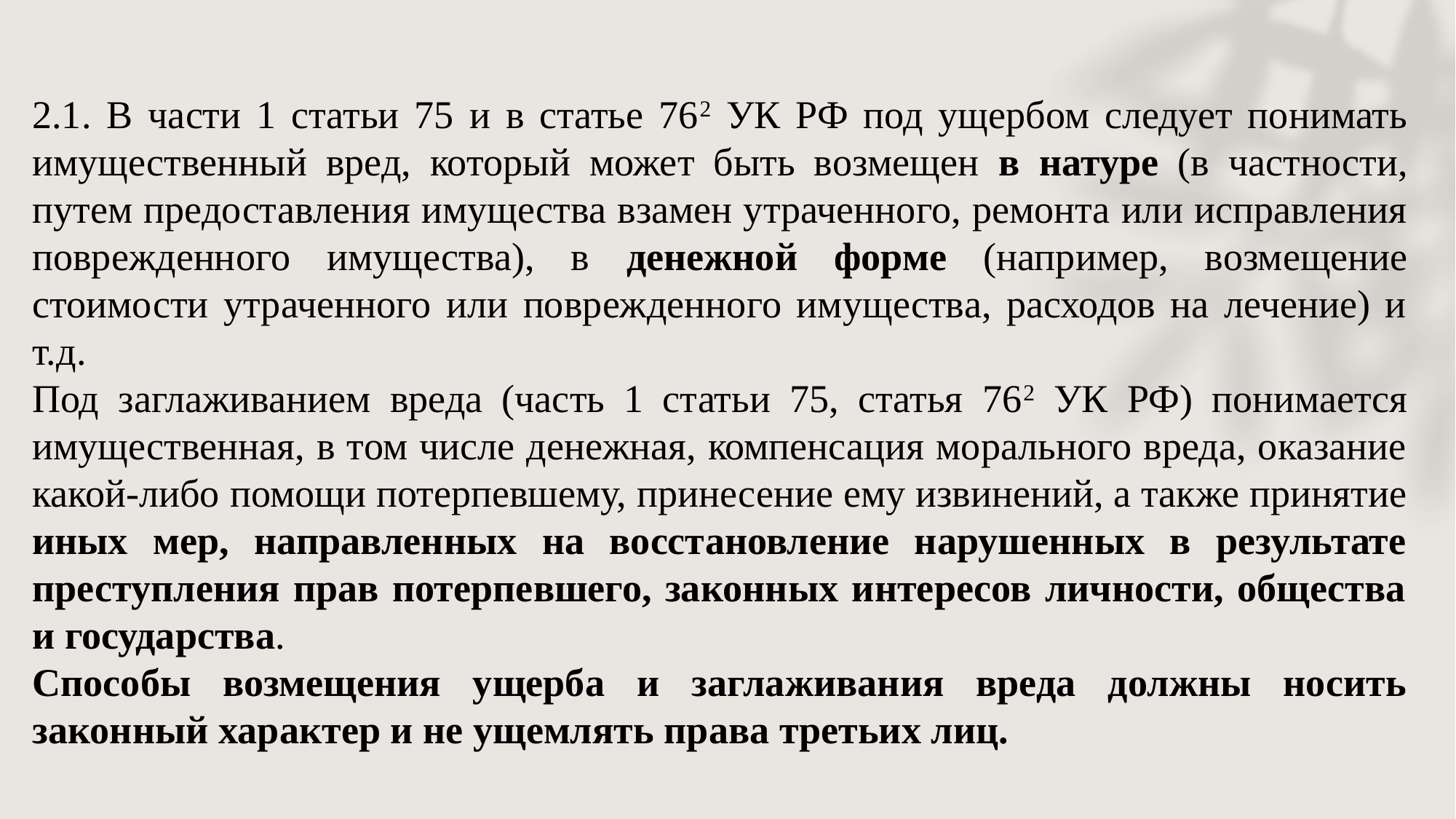

2.1. В части 1 статьи 75 и в статье 762 УК РФ под ущербом следует понимать имущественный вред, который может быть возмещен в натуре (в частности, путем предоставления имущества взамен утраченного, ремонта или исправления поврежденного имущества), в денежной форме (например, возмещение стоимости утраченного или поврежденного имущества, расходов на лечение) и т.д.
Под заглаживанием вреда (часть 1 статьи 75, статья 762 УК РФ) понимается имущественная, в том числе денежная, компенсация морального вреда, оказание какой-либо помощи потерпевшему, принесение ему извинений, а также принятие иных мер, направленных на восстановление нарушенных в результате преступления прав потерпевшего, законных интересов личности, общества и государства.
Способы возмещения ущерба и заглаживания вреда должны носить законный характер и не ущемлять права третьих лиц.